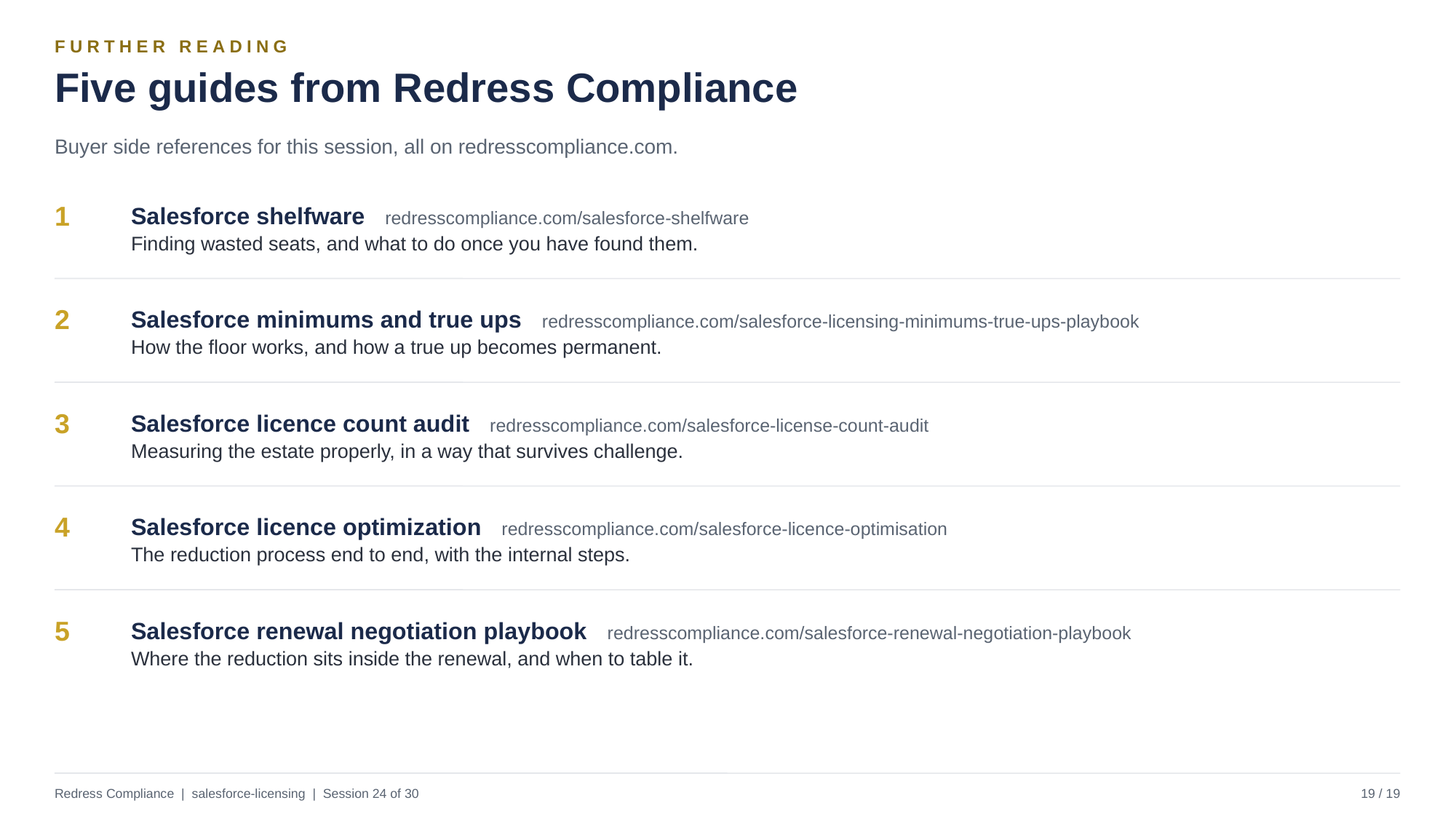

FURTHER READING
Five guides from Redress Compliance
Buyer side references for this session, all on redresscompliance.com.
Salesforce shelfware    redresscompliance.com/salesforce-shelfware
Finding wasted seats, and what to do once you have found them.
1

Salesforce minimums and true ups    redresscompliance.com/salesforce-licensing-minimums-true-ups-playbook
How the floor works, and how a true up becomes permanent.
2

Salesforce licence count audit    redresscompliance.com/salesforce-license-count-audit
Measuring the estate properly, in a way that survives challenge.
3

Salesforce licence optimization    redresscompliance.com/salesforce-licence-optimisation
The reduction process end to end, with the internal steps.
4

Salesforce renewal negotiation playbook    redresscompliance.com/salesforce-renewal-negotiation-playbook
Where the reduction sits inside the renewal, and when to table it.
5

Redress Compliance  |  salesforce-licensing  |  Session 24 of 30
19 / 19